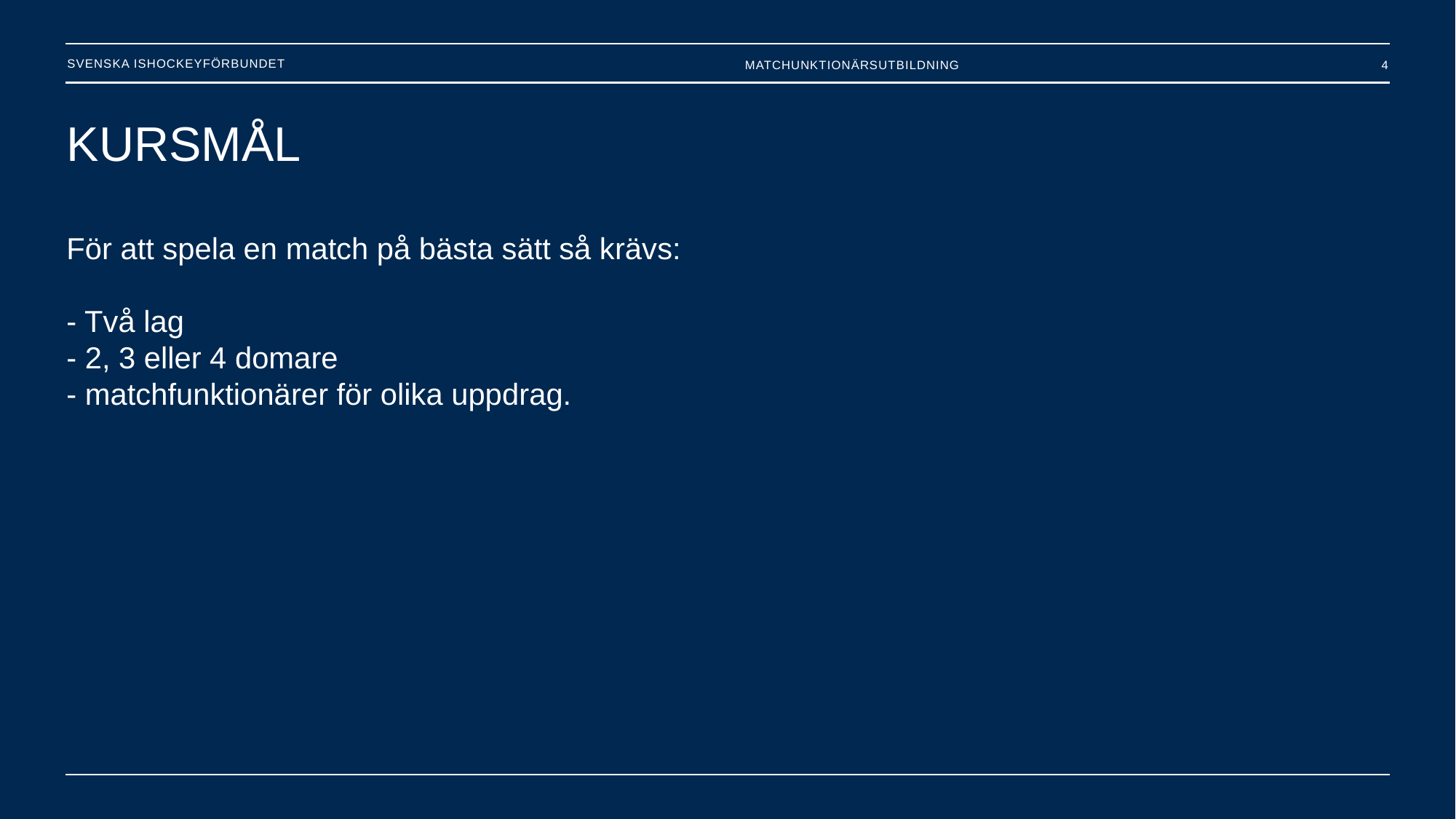

Matchunktionärsutbildning
4
# KURSMÅL För att spela en match på bästa sätt så krävs: - Två lag - 2, 3 eller 4 domare - matchfunktionärer för olika uppdrag.